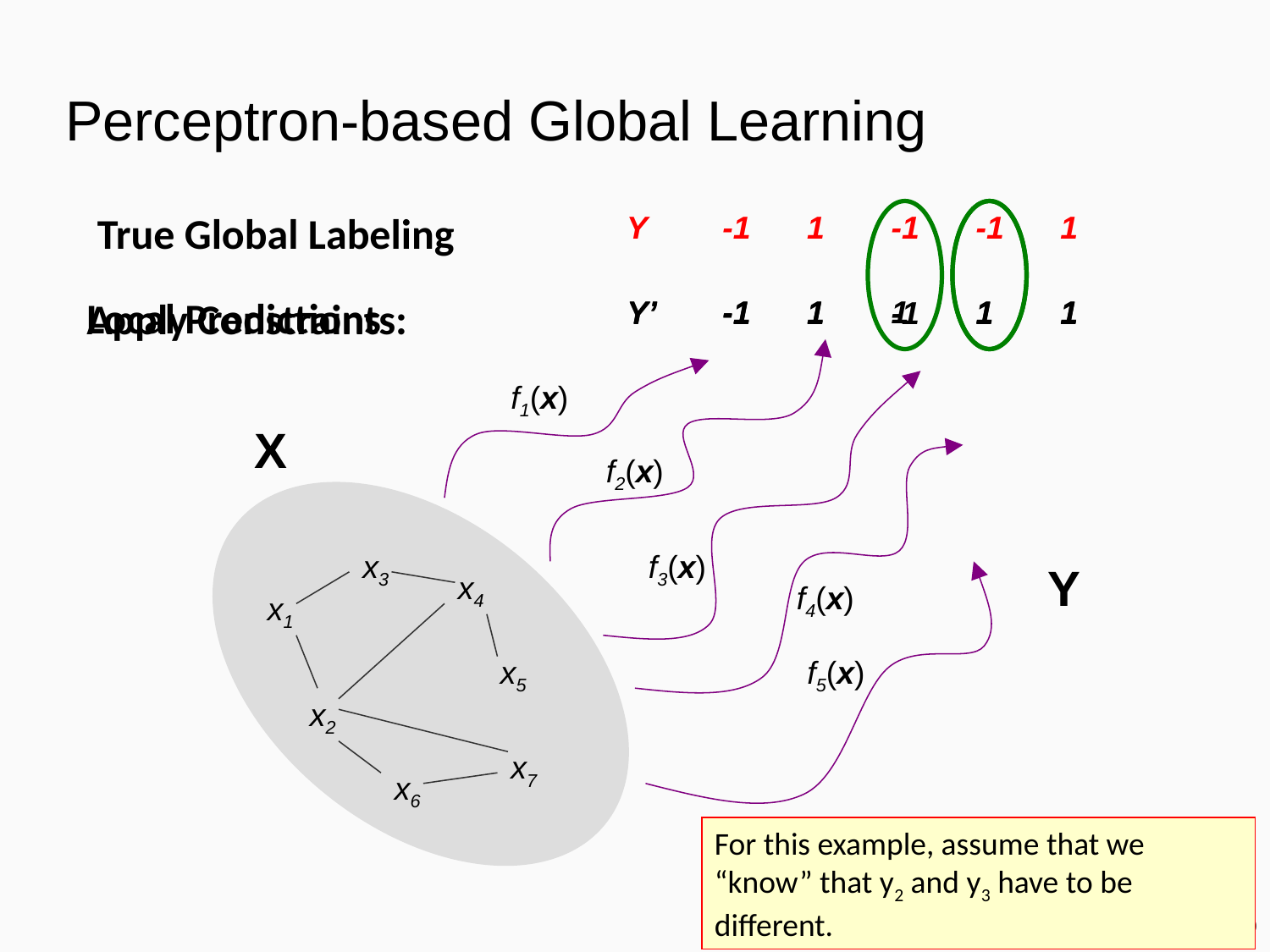

#
Perceptron-based Global Learning

Local Predictions
Y’
-1
1
1
1
1
True Global Labeling
Y
-1
1
-1
-1
1

Apply Constraints:
Y’
-1
1
-1
1
1

f1(x)

X
f2(x)

x3
x4

x1

x5
x2

x7
x6

f3(x)
Y

f4(x)
f5(x)
For this example, assume that we “know” that y2 and y3 have to be different.
Page 10